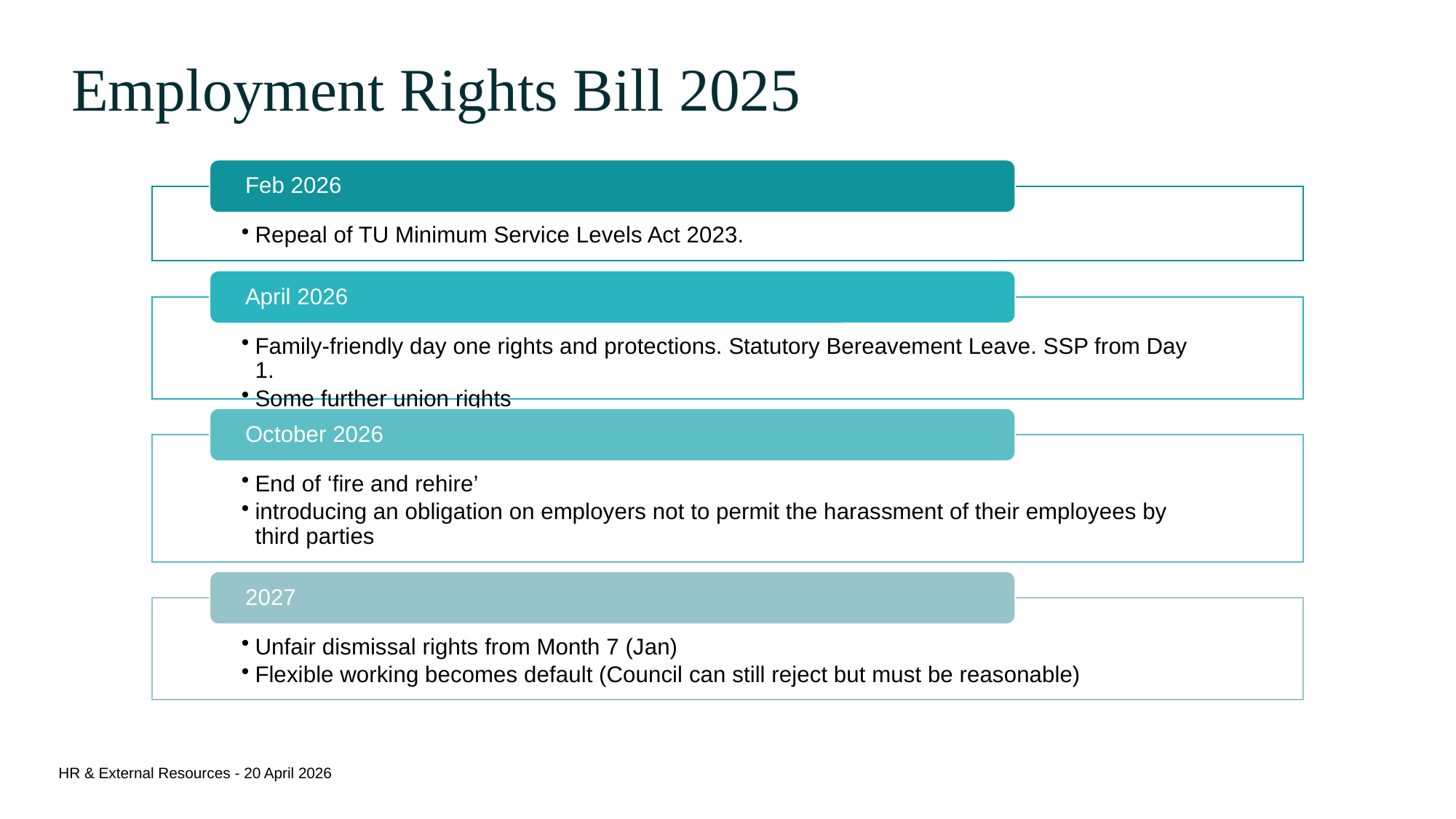

# Employment Rights Bill 2025
Repeal of TU Minimum Service Levels Act 2023.
Feb 2026
Family-friendly day one rights and protections. Statutory Bereavement Leave. SSP from Day 1.
Some further union rights
April 2026
End of ‘fire and rehire’
introducing an obligation on employers not to permit the harassment of their employees by third parties
October 2026
Unfair dismissal rights from Month 7 (Jan)
Flexible working becomes default (Council can still reject but must be reasonable)
2027
HR & External Resources - 20 April 2026